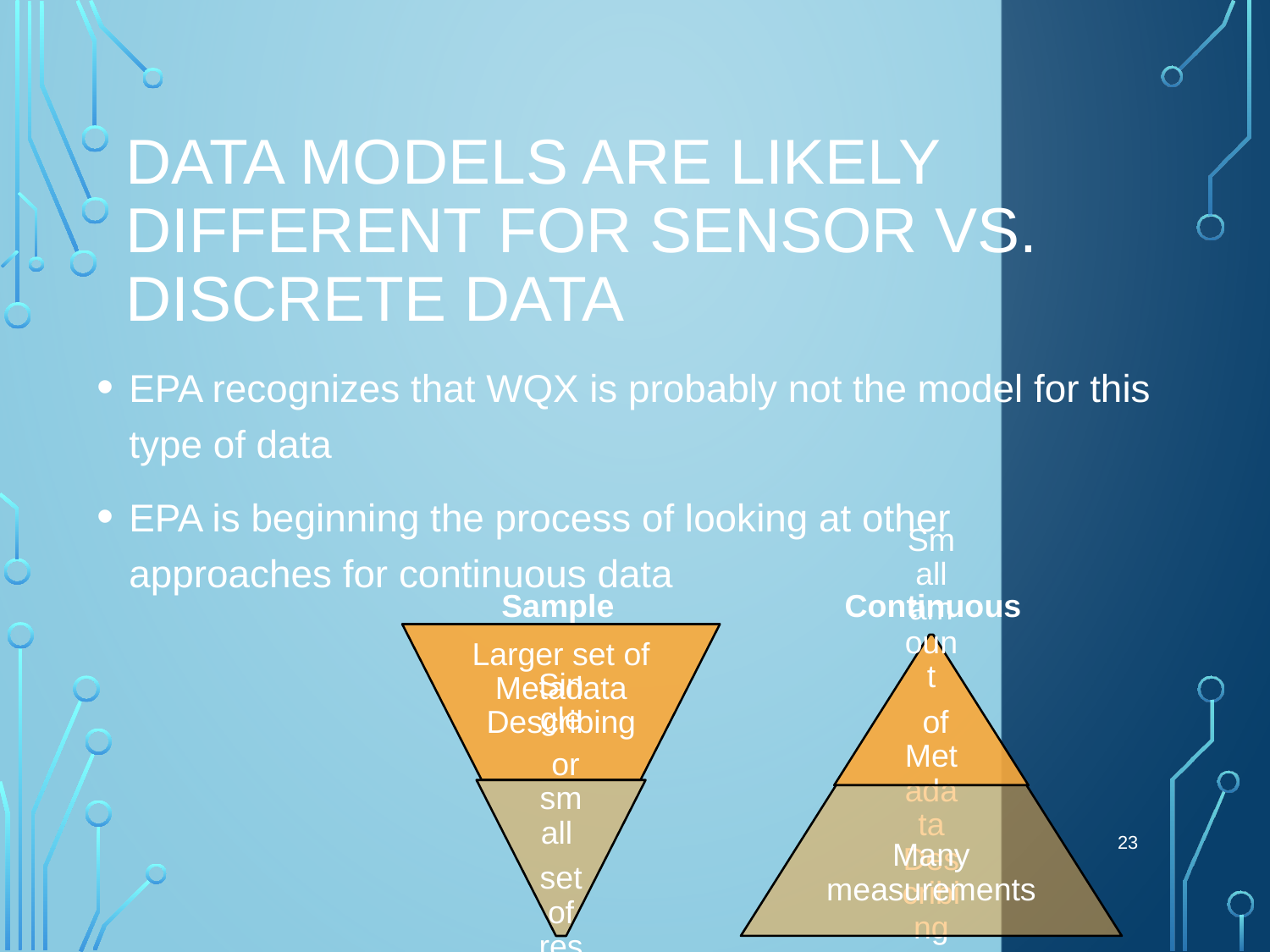

# Data Models are Likely Different for Sensor vs. Discrete Data
EPA recognizes that WQX is probably not the model for this type of data
EPA is beginning the process of looking at other approaches for continuous data
Sample
Continuous
Larger set of Metadata Describing
Single
 or small
set of results
Small amount
 of Metadata Describing
Many measurements
23